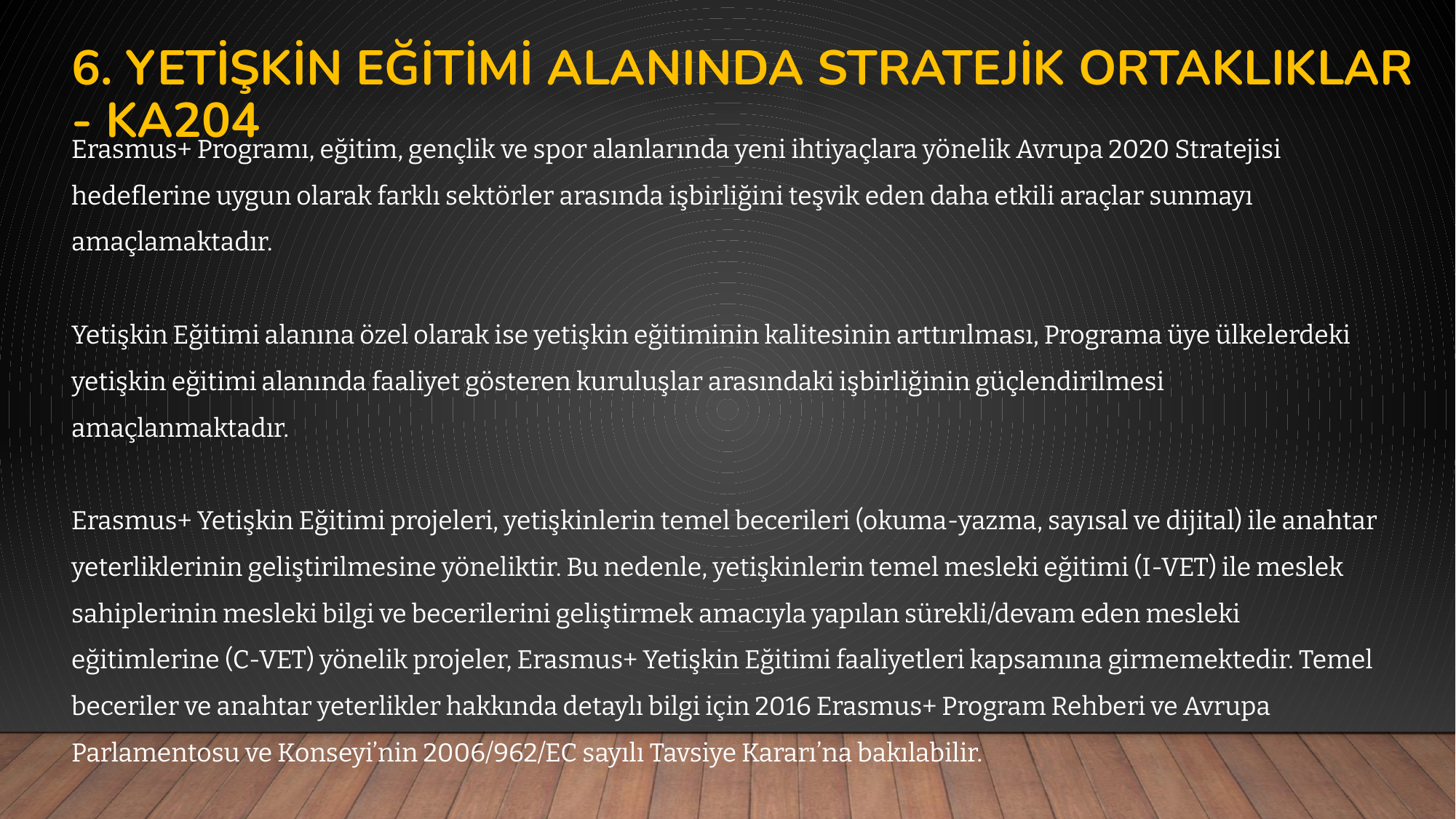

# 6. Yetişkin Eğitimi Alanında Stratejik Ortaklıklar - KA204
Erasmus+ Programı, eğitim, gençlik ve spor alanlarında yeni ihtiyaçlara yönelik Avrupa 2020 Stratejisi hedeflerine uygun olarak farklı sektörler arasında işbirliğini teşvik eden daha etkili araçlar sunmayı amaçlamaktadır.

Yetişkin Eğitimi alanına özel olarak ise yetişkin eğitiminin kalitesinin arttırılması, Programa üye ülkelerdeki yetişkin eğitimi alanında faaliyet gösteren kuruluşlar arasındaki işbirliğinin güçlendirilmesi amaçlanmaktadır.

Erasmus+ Yetişkin Eğitimi projeleri, yetişkinlerin temel becerileri (okuma-yazma, sayısal ve dijital) ile anahtar yeterliklerinin geliştirilmesine yöneliktir. Bu nedenle, yetişkinlerin temel mesleki eğitimi (I-VET) ile meslek sahiplerinin mesleki bilgi ve becerilerini geliştirmek amacıyla yapılan sürekli/devam eden mesleki eğitimlerine (C-VET) yönelik projeler, Erasmus+ Yetişkin Eğitimi faaliyetleri kapsamına girmemektedir. Temel beceriler ve anahtar yeterlikler hakkında detaylı bilgi için 2016 Erasmus+ Program Rehberi ve Avrupa Parlamentosu ve Konseyi’nin 2006/962/EC sayılı Tavsiye Kararı’na bakılabilir.